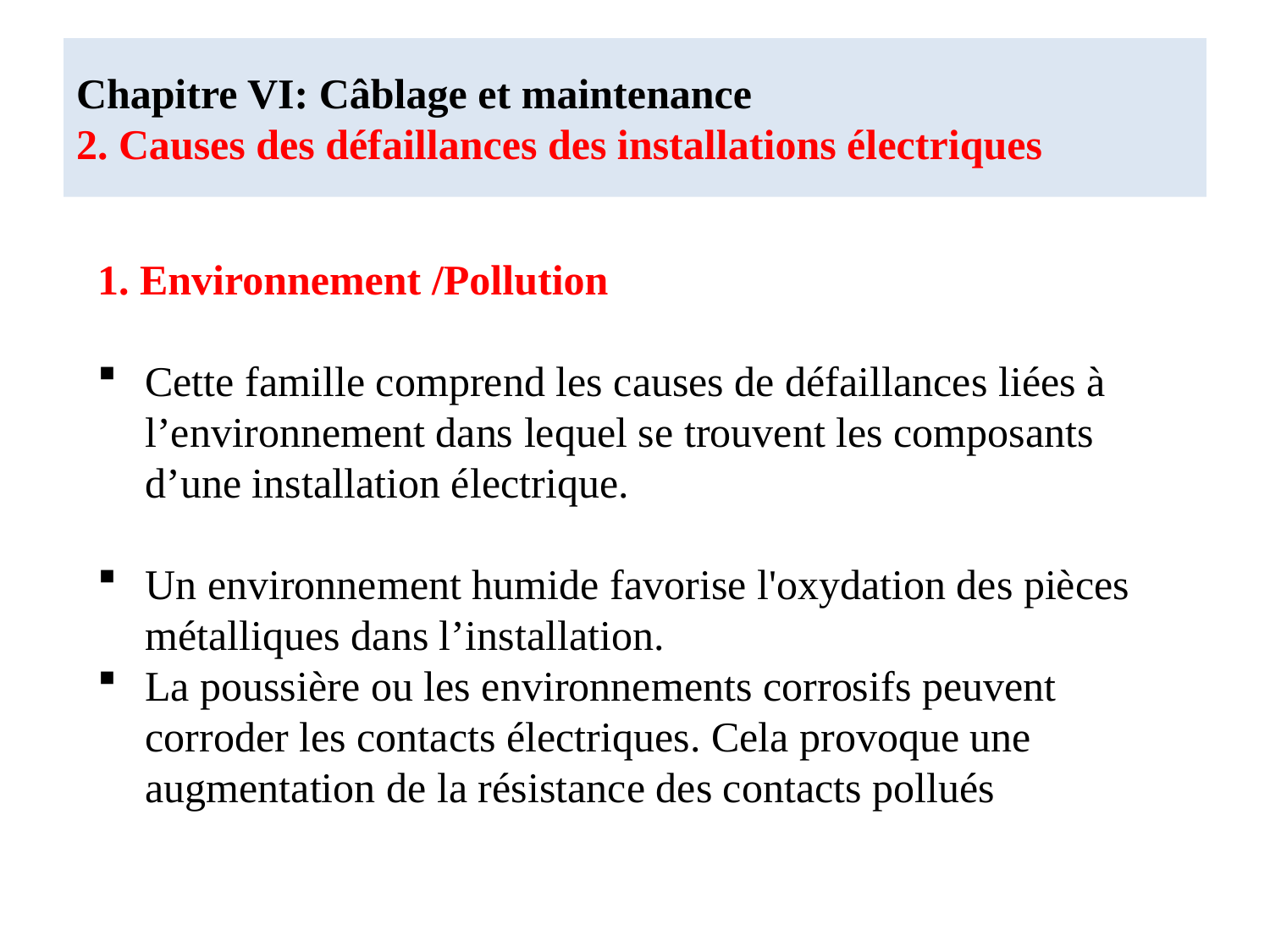

# Chapitre VI: Câblage et maintenance 2. Causes des défaillances des installations électriques

1. Environnement /Pollution
Cette famille comprend les causes de défaillances liées à l’environnement dans lequel se trouvent les composants d’une installation électrique.

Un environnement humide favorise l'oxydation des pièces métalliques dans l’installation.
La poussière ou les environnements corrosifs peuvent corroder les contacts électriques. Cela provoque une augmentation de la résistance des contacts pollués